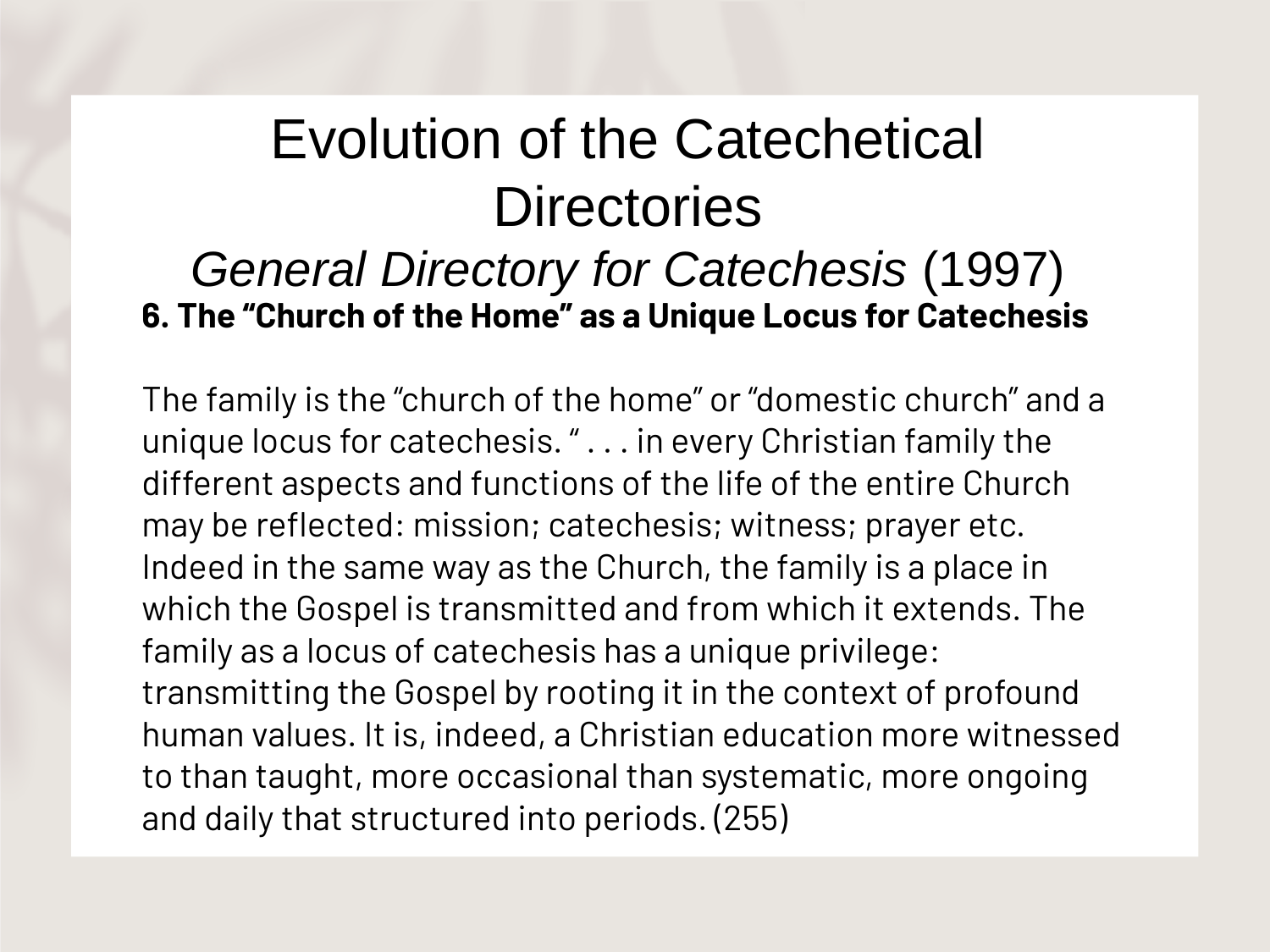

# Evolution of the Catechetical Directories General Directory for Catechesis (1997)
6. The “Church of the Home” as a Unique Locus for Catechesis

The family is the “church of the home” or “domestic church” and a unique locus for catechesis. “ . . . in every Christian family the different aspects and functions of the life of the entire Church may be reflected: mission; catechesis; witness; prayer etc. Indeed in the same way as the Church, the family is a place in which the Gospel is transmitted and from which it extends. The family as a locus of catechesis has a unique privilege: transmitting the Gospel by rooting it in the context of profound human values. It is, indeed, a Christian education more witnessed to than taught, more occasional than systematic, more ongoing and daily that structured into periods. (255)